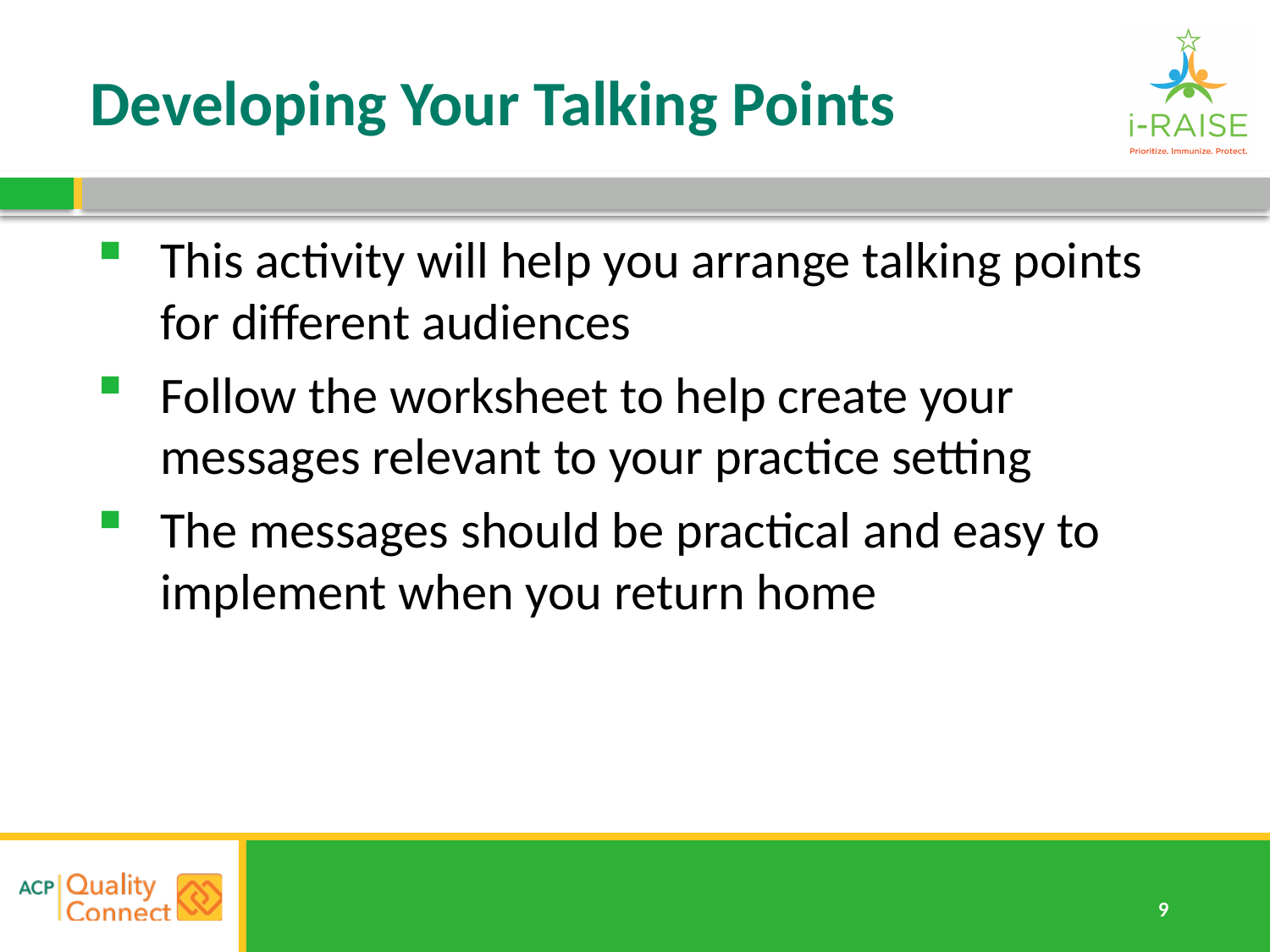

# Developing Your Talking Points
This activity will help you arrange talking points for different audiences
Follow the worksheet to help create your messages relevant to your practice setting
The messages should be practical and easy to implement when you return home